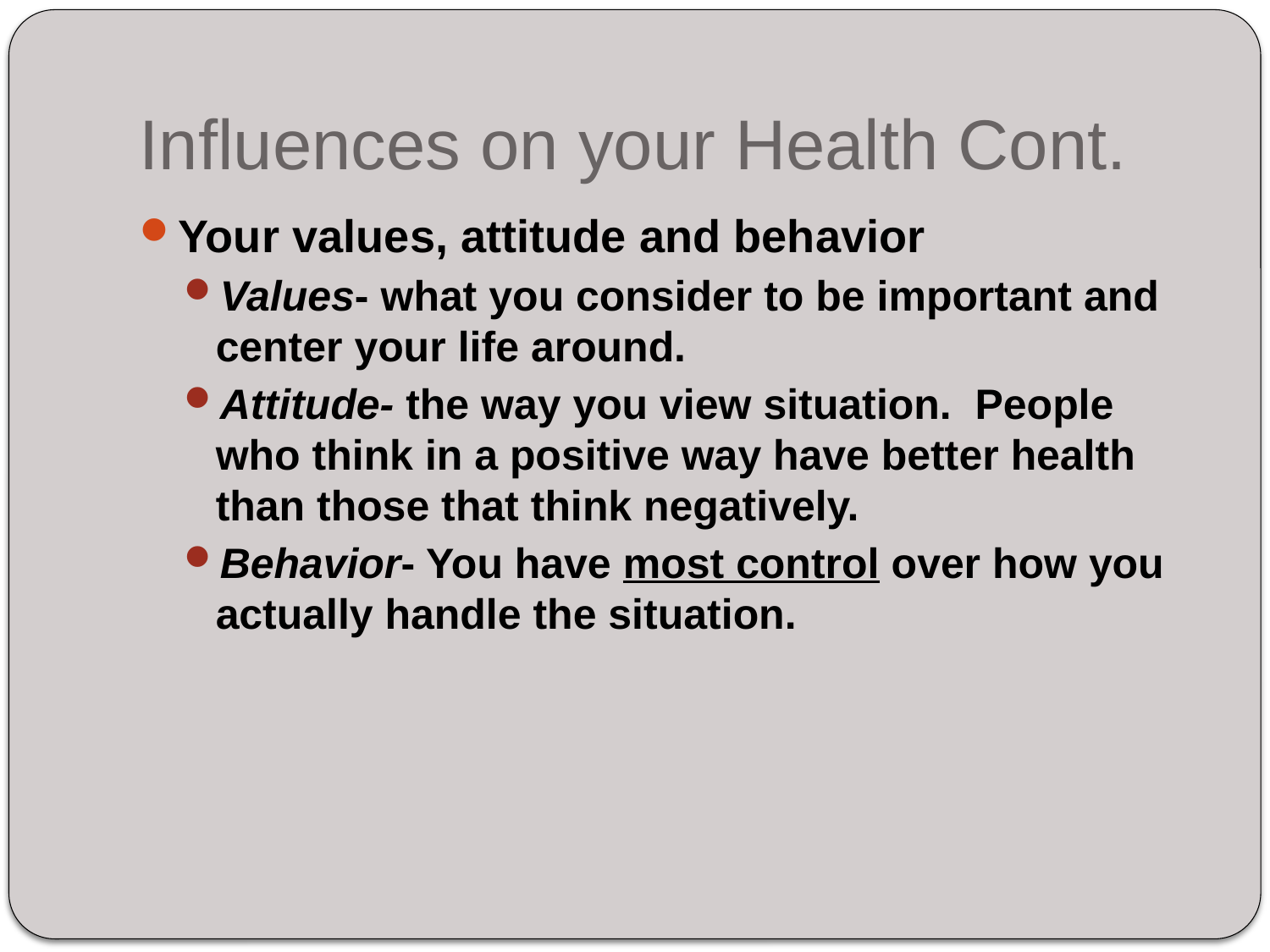

# Influences on your Health Cont.
Your values, attitude and behavior
Values- what you consider to be important and center your life around.
Attitude- the way you view situation.  People who think in a positive way have better health than those that think negatively.
Behavior- You have most control over how you actually handle the situation.